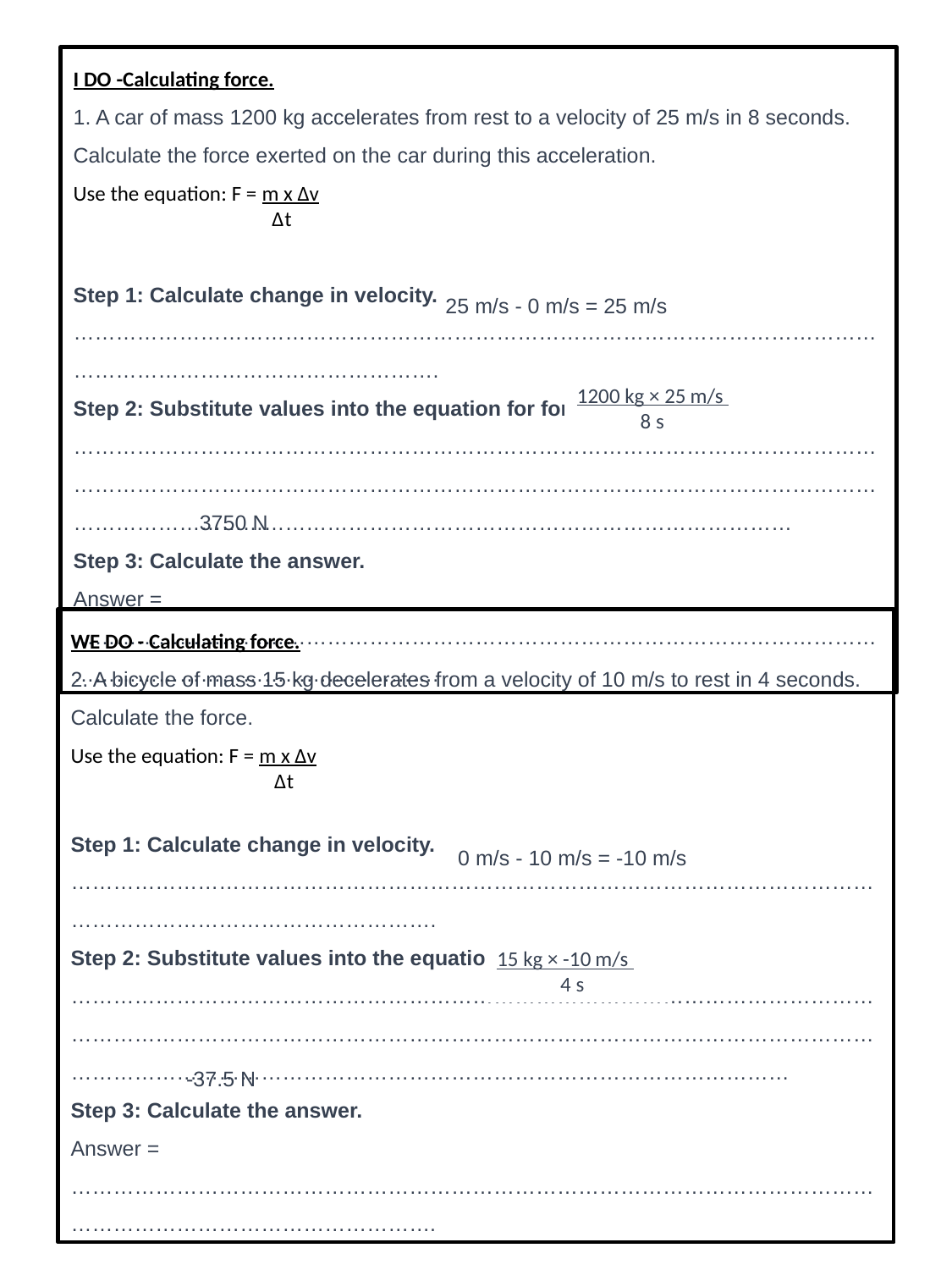

I DO -Calculating force.
1. A car of mass 1200 kg accelerates from rest to a velocity of 25 m/s in 8 seconds. Calculate the force exerted on the car during this acceleration.
Use the equation: F = m x ∆v
                                         ∆t

Step 1: Calculate change in velocity.
………………………………………………………………………………………………………………………………………………….
Step 2: Substitute values into the equation for force.
……………………………………………………………………………………………………………………………………………………………………………………………………………………………………………………………………………………………………
Step 3: Calculate the answer.
Answer = ………………………………………………………………………………………………………………………………………………….
25 m/s - 0 m/s = 25 m/s
1200 kg × 25 m/s
             8 s
3750 N
WE DO - Calculating force.
2. A bicycle of mass 15 kg decelerates from a velocity of 10 m/s to rest in 4 seconds. Calculate the force.
Use the equation: F = m x ∆v
                                          ∆t

Step 1: Calculate change in velocity.
………………………………………………………………………………………………………………………………………………….
Step 2: Substitute values into the equation for force.
……………………………………………………………………………………………………………………………………………………………………………………………………………………………………………………………………………………………………
Step 3: Calculate the answer.
Answer = ………………………………………………………………………………………………………………………………………………….
0 m/s - 10 m/s = -10 m/s
15 kg × -10 m/s
             4 s
-37.5 N